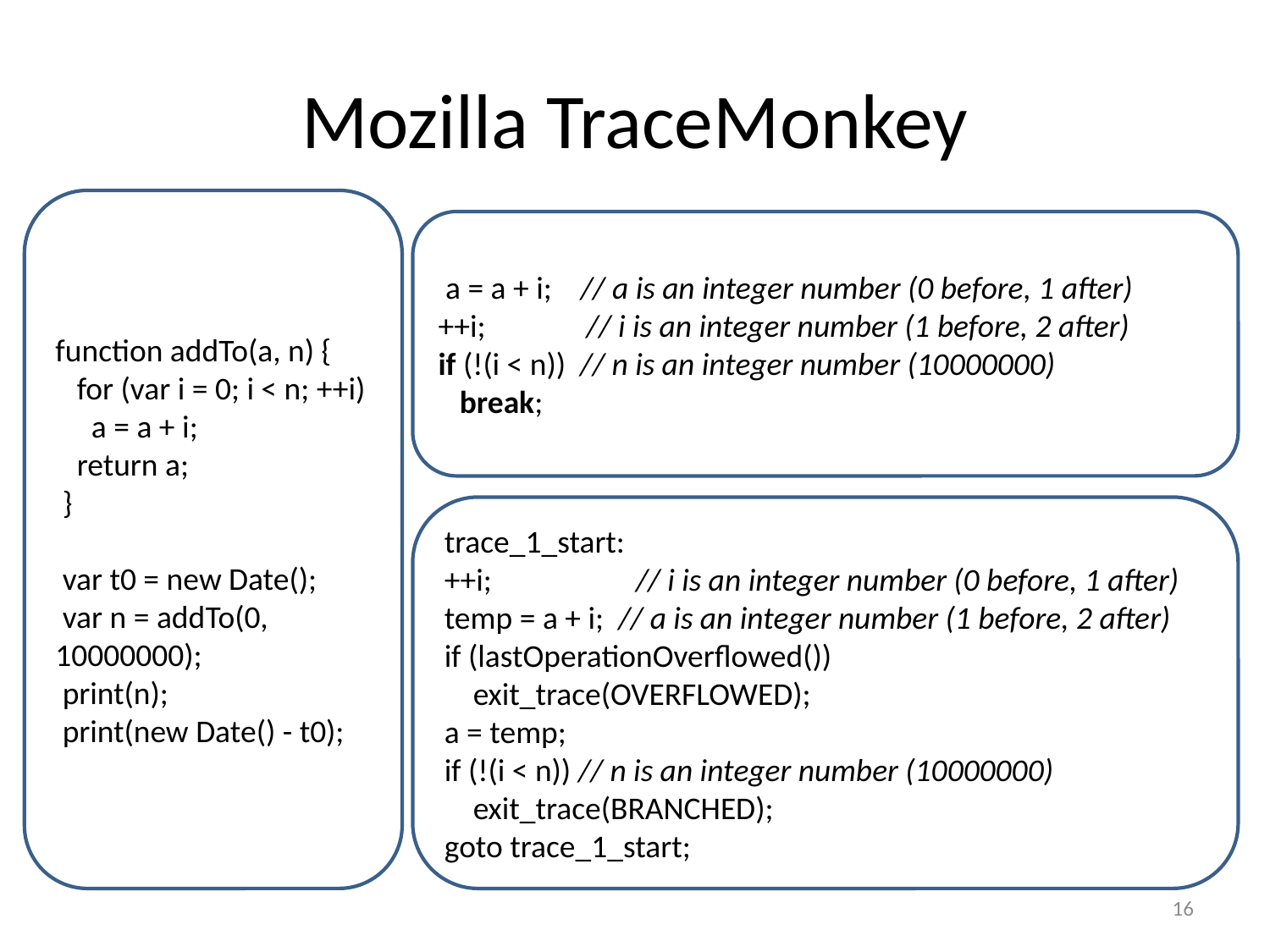

# Mozilla TraceMonkey
function addTo(a, n) {
   for (var i = 0; i < n; ++i)
     a = a + i;
   return a;
 }

 var t0 = new Date();
 var n = addTo(0, 10000000);
 print(n);
 print(new Date() - t0);
 a = a + i;    // a is an integer number (0 before, 1 after)
++i;              // i is an integer number (1 before, 2 after)
if (!(i < n))  // n is an integer number (10000000)
   break;
trace_1_start:
++i;                    // i is an integer number (0 before, 1 after)
temp = a + i;  // a is an integer number (1 before, 2 after)
if (lastOperationOverflowed())
    exit_trace(OVERFLOWED);
a = temp;
if (!(i < n)) // n is an integer number (10000000)
    exit_trace(BRANCHED);
goto trace_1_start;
16